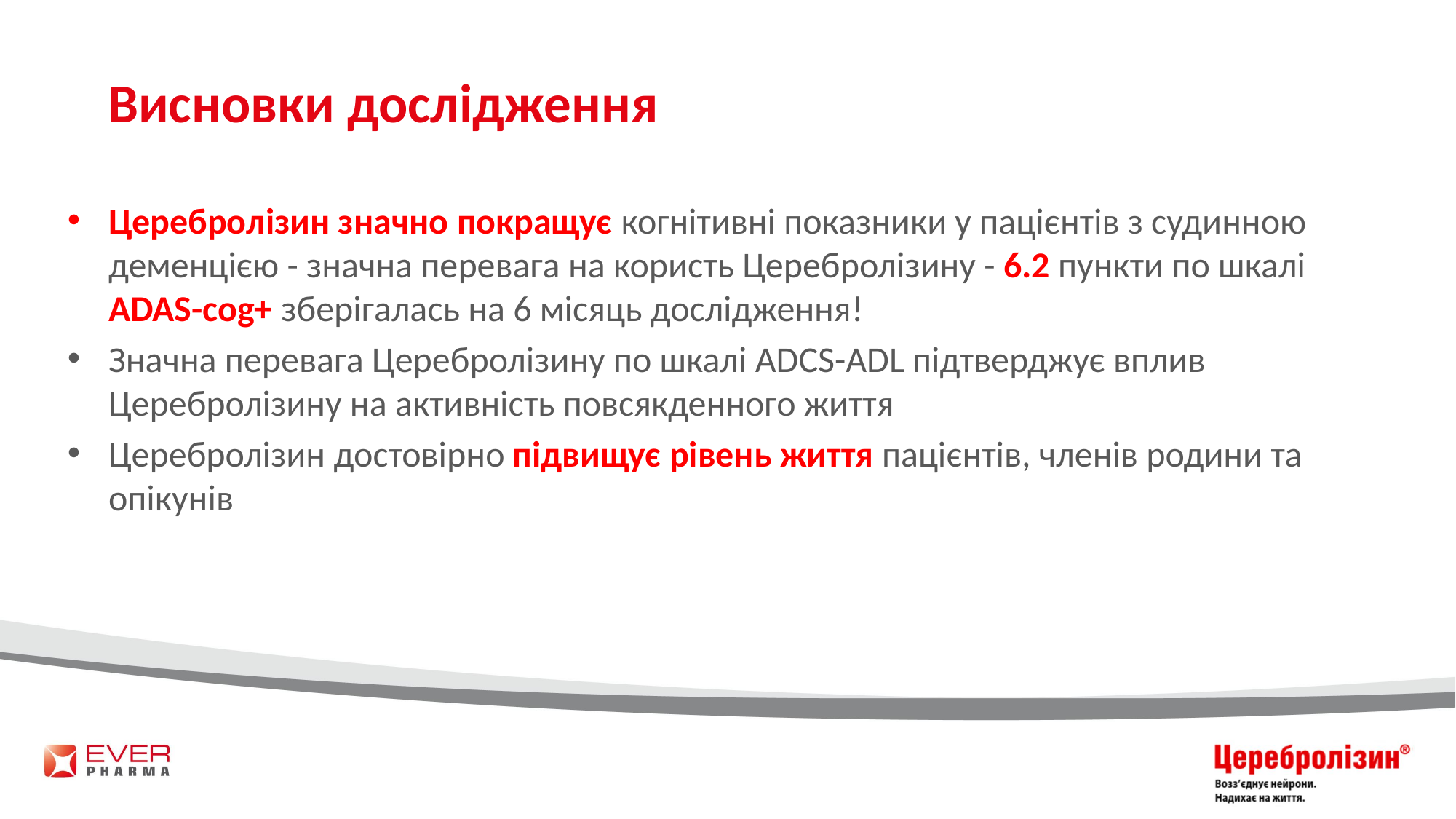

# Висновки дослідження
Церебролізин значно покращує когнітивні показники у пацієнтів з судинною деменцією - значна перевага на користь Церебролізину - 6.2 пункти по шкалі ADAS-cog+ зберігалась на 6 місяць дослідження!
Значна перевага Церебролізину по шкалі ADCS-ADL підтверджує вплив Церебролізину на активність повсякденного життя
Церебролізин достовірно підвищує рівень життя пацієнтів, членів родини та опікунів